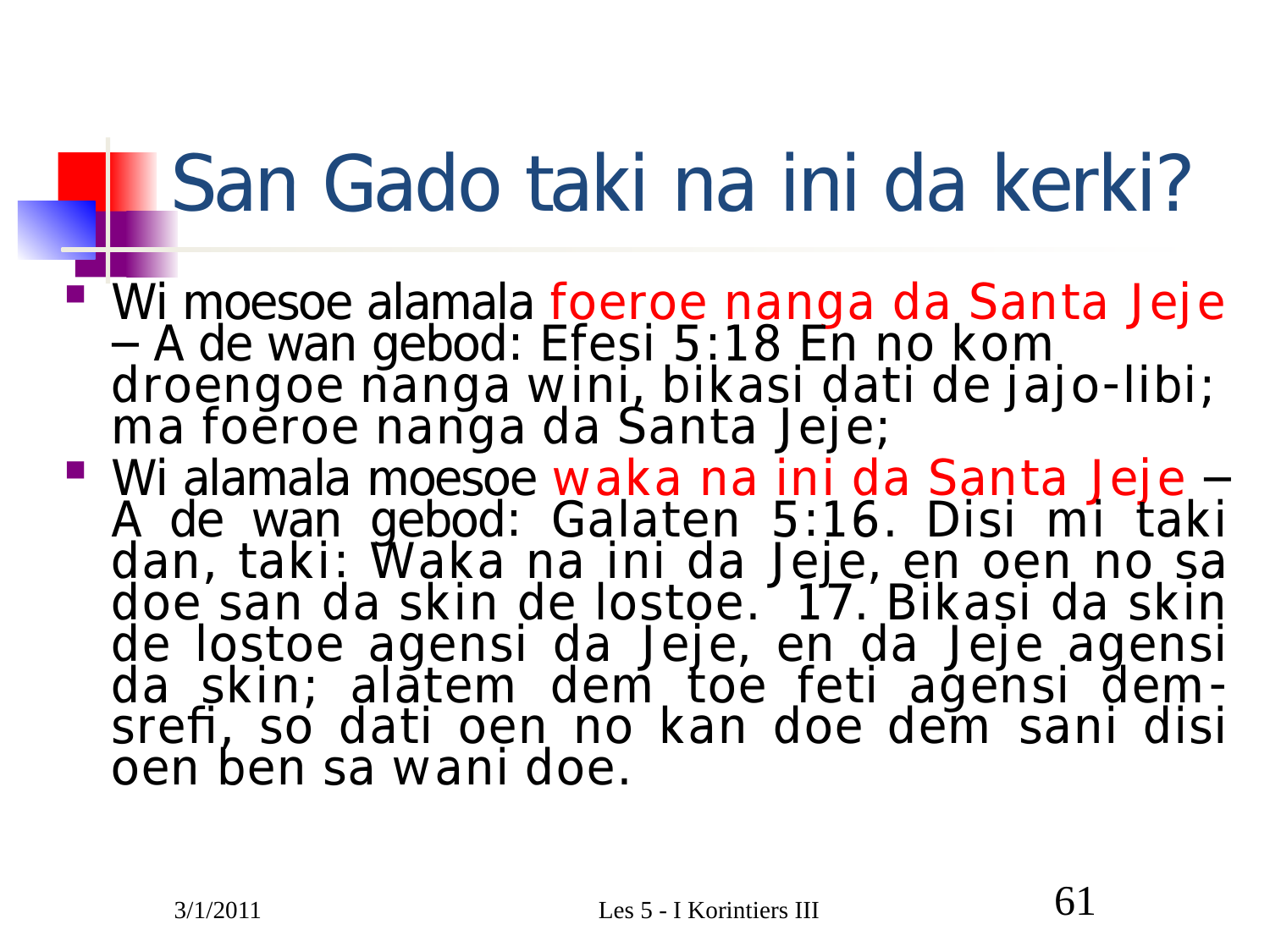

# San Gado taki na ini da kerki?
Wi moesoe alamala foeroe nanga da Santa Jeje – A de wan gebod: Efesi 5:18 En no kom droengoe nanga wini, bikasi dati de jajo-libi; ma foeroe nanga da Santa Jeje;
Wi alamala moesoe waka na ini da Santa Jeje – A de wan gebod: Galaten 5:16. Disi mi taki dan, taki: Waka na ini da Jeje, en oen no sa doe san da skin de lostoe.  17. Bikasi da skin de lostoe agensi da Jeje, en da Jeje agensi da skin; alatem dem toe feti agensi dem-srefi, so dati oen no kan doe dem sani disi oen ben sa wani doe.
3/1/2011
Les 5 - I Korintiers III
61